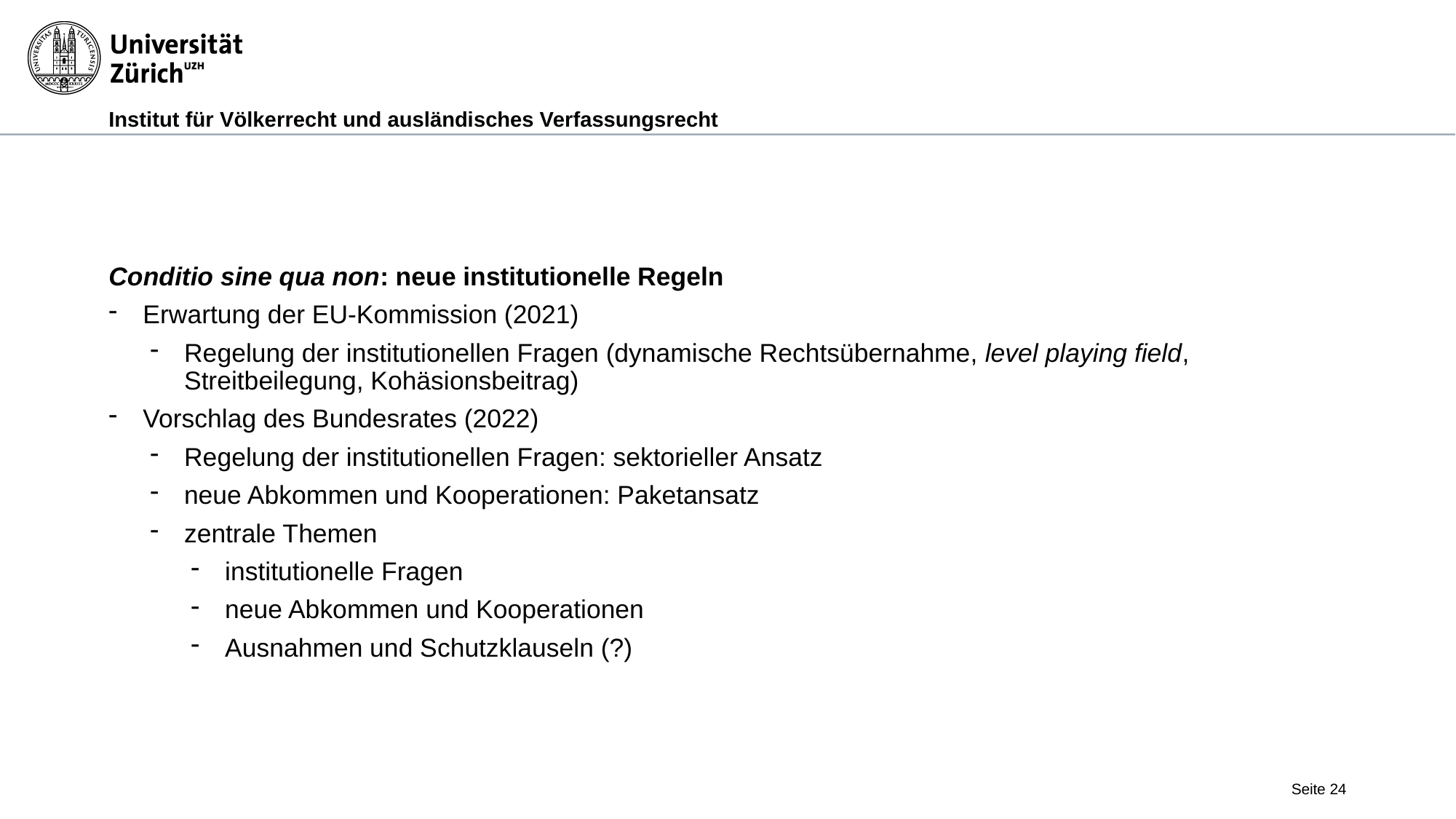

#
Conditio sine qua non: neue institutionelle Regeln
Erwartung der EU-Kommission (2021)
Regelung der institutionellen Fragen (dynamische Rechtsübernahme, level playing field, Streitbeilegung, Kohäsionsbeitrag)
Vorschlag des Bundesrates (2022)
Regelung der institutionellen Fragen: sektorieller Ansatz
neue Abkommen und Kooperationen: Paketansatz
zentrale Themen
institutionelle Fragen
neue Abkommen und Kooperationen
Ausnahmen und Schutzklauseln (?)

Seite 24